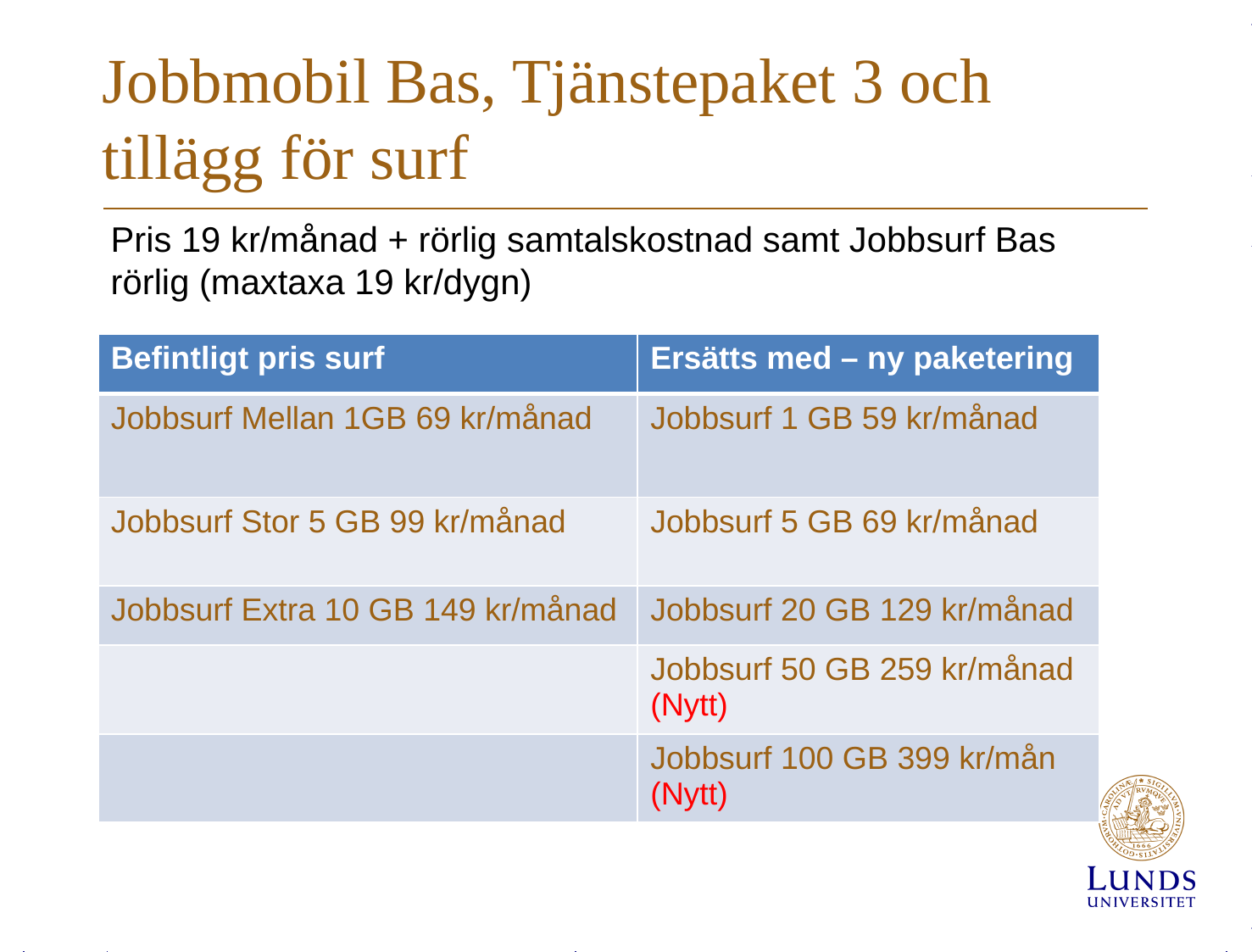

# Jobbmobil Bas, Tjänstepaket 3 och tillägg för surf
Pris 19 kr/månad + rörlig samtalskostnad samt Jobbsurf Bas rörlig (maxtaxa 19 kr/dygn)

| Befintligt pris surf | Ersätts med – ny paketering |
| --- | --- |
| Jobbsurf Mellan 1GB 69 kr/månad | Jobbsurf 1 GB 59 kr/månad |
| Jobbsurf Stor 5 GB 99 kr/månad | Jobbsurf 5 GB 69 kr/månad |
| Jobbsurf Extra 10 GB 149 kr/månad | Jobbsurf 20 GB 129 kr/månad |
|  | Jobbsurf 50 GB 259 kr/månad (Nytt) |
|  | Jobbsurf 100 GB 399 kr/mån (Nytt) |